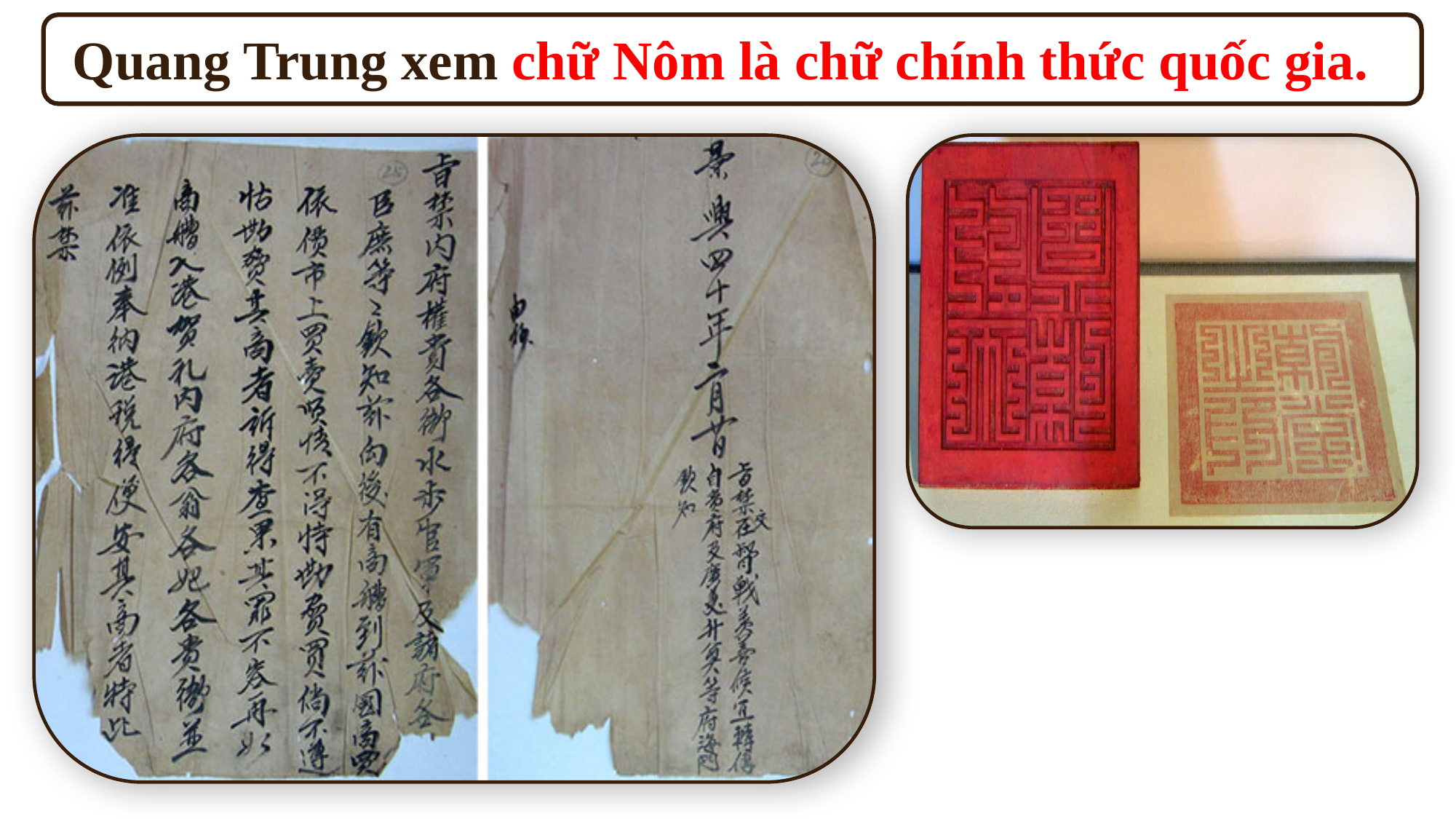

Quang Trung xem chữ Nôm là chữ chính thức quốc gia.